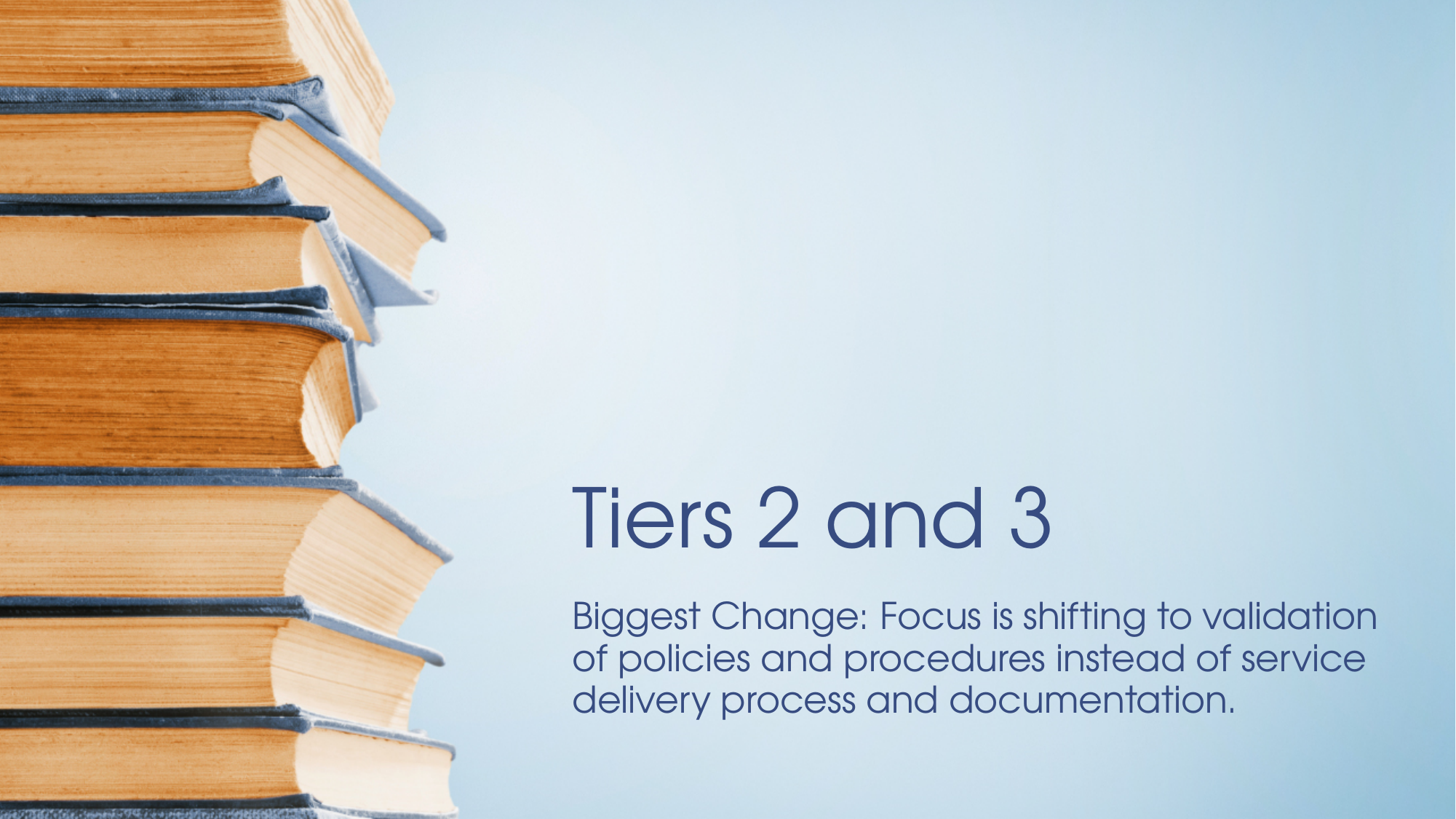

# Tiers 2 and 3
Biggest Change: Focus is shifting to validation of policies and procedures instead of service delivery process and documentation.